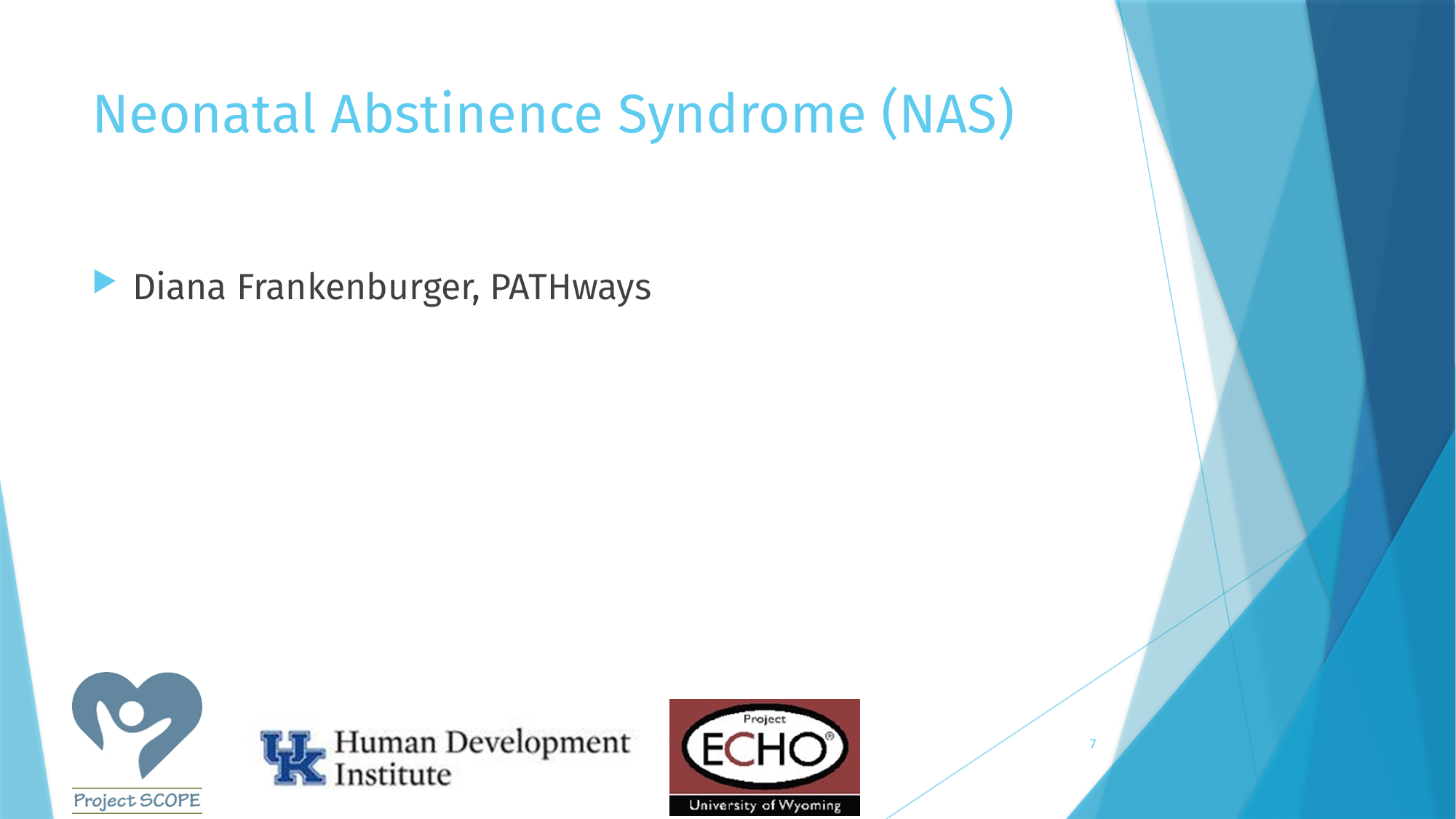

# Neonatal Abstinence Syndrome (NAS)
Diana Frankenburger, PATHways
7